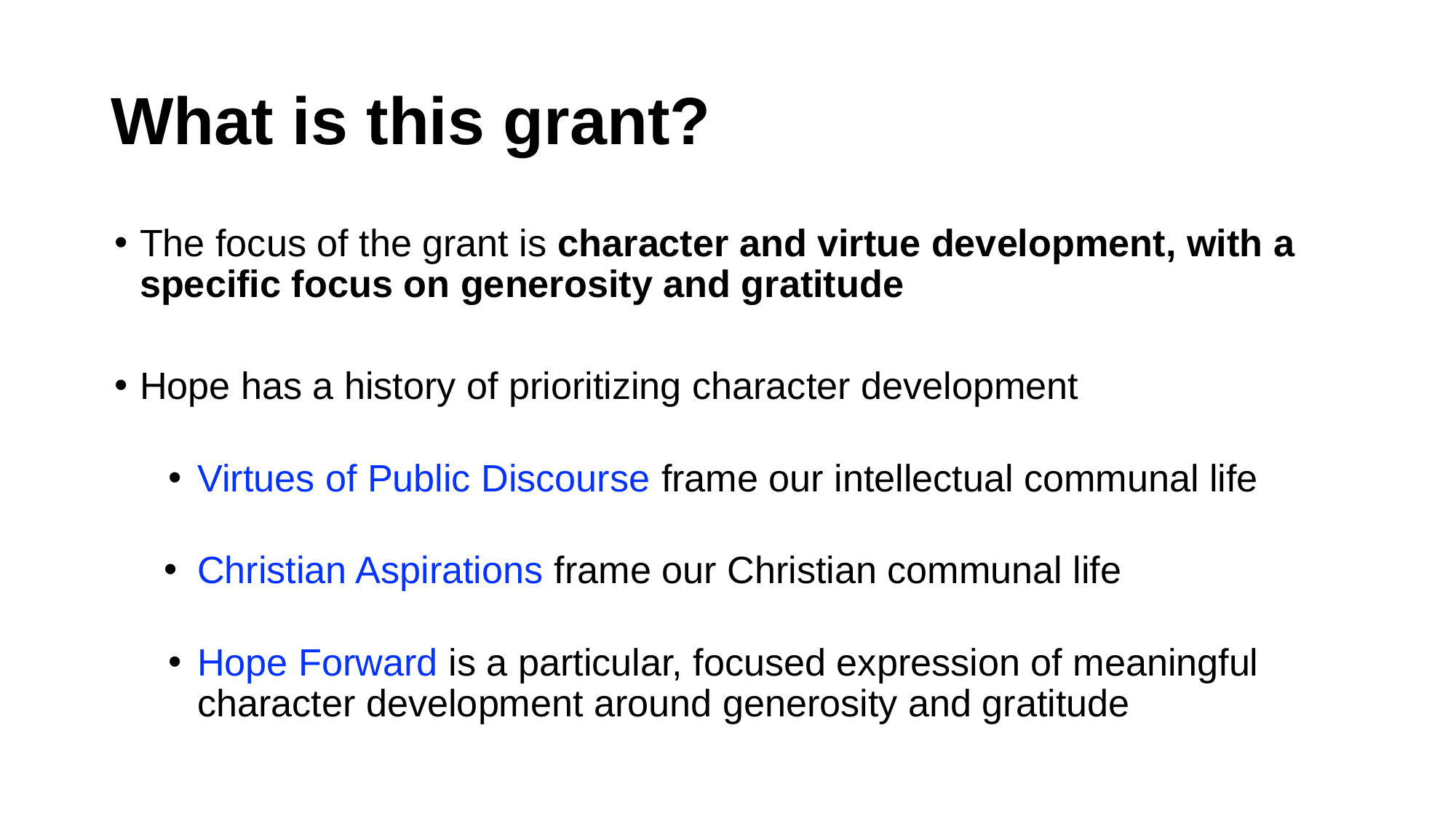

# What is this grant?
The focus of the grant is character and virtue development, with a specific focus on generosity and gratitude

Hope has a history of prioritizing character development

Virtues of Public Discourse frame our intellectual communal life

Christian Aspirations frame our Christian communal life

Hope Forward is a particular, focused expression of meaningful character development around generosity and gratitude